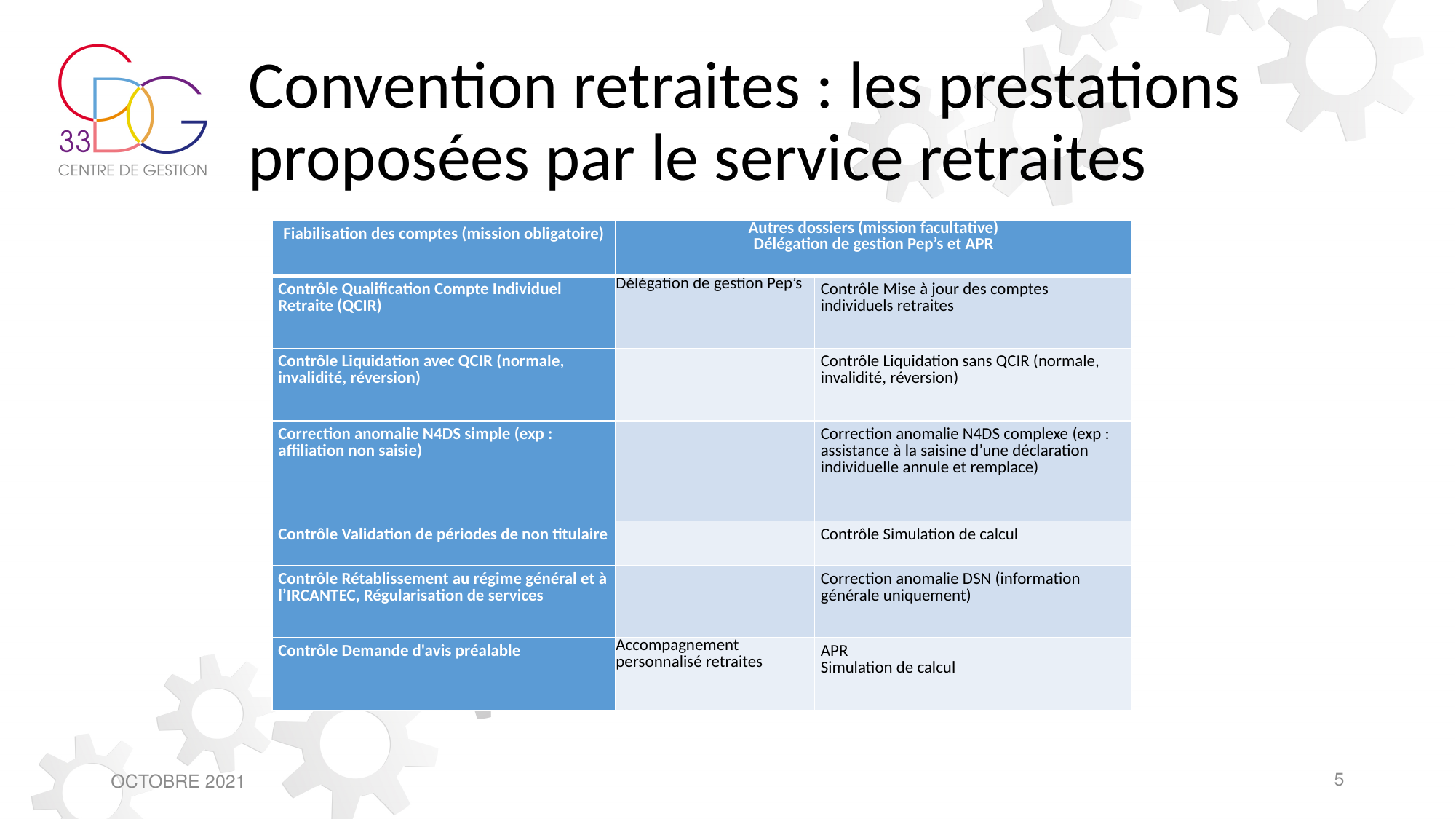

# Convention retraites : les prestations proposées par le service retraites
| Fiabilisation des comptes (mission obligatoire) | Autres dossiers (mission facultative) Délégation de gestion Pep’s et APR |  |
| --- | --- | --- |
| Contrôle Qualification Compte Individuel Retraite (QCIR) | Délégation de gestion Pep’s | Contrôle Mise à jour des comptes individuels retraites |
| Contrôle Liquidation avec QCIR (normale, invalidité, réversion) |  | Contrôle Liquidation sans QCIR (normale, invalidité, réversion) |
| Correction anomalie N4DS simple (exp : affiliation non saisie) |  | Correction anomalie N4DS complexe (exp : assistance à la saisine d’une déclaration individuelle annule et remplace) |
| Contrôle Validation de périodes de non titulaire |  | Contrôle Simulation de calcul |
| Contrôle Rétablissement au régime général et à l’IRCANTEC, Régularisation de services |  | Correction anomalie DSN (information générale uniquement) |
| Contrôle Demande d'avis préalable | Accompagnement personnalisé retraites | APR Simulation de calcul |
OCTOBRE 2021
5